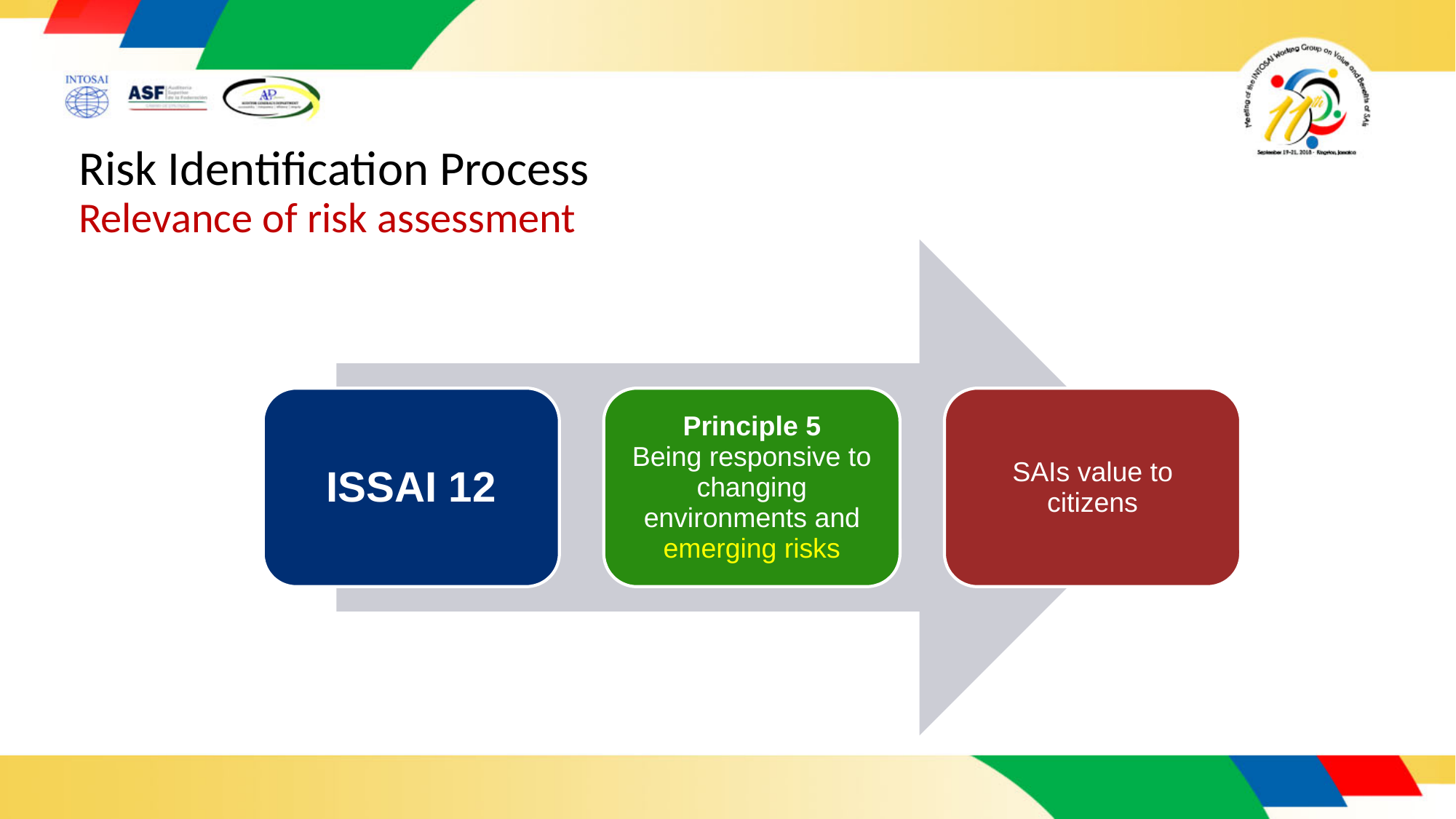

# Risk Identification Process Relevance of risk assessment
ISSAI 12
Principle 5
Being responsive to changing environments and emerging risks
SAIs value to citizens